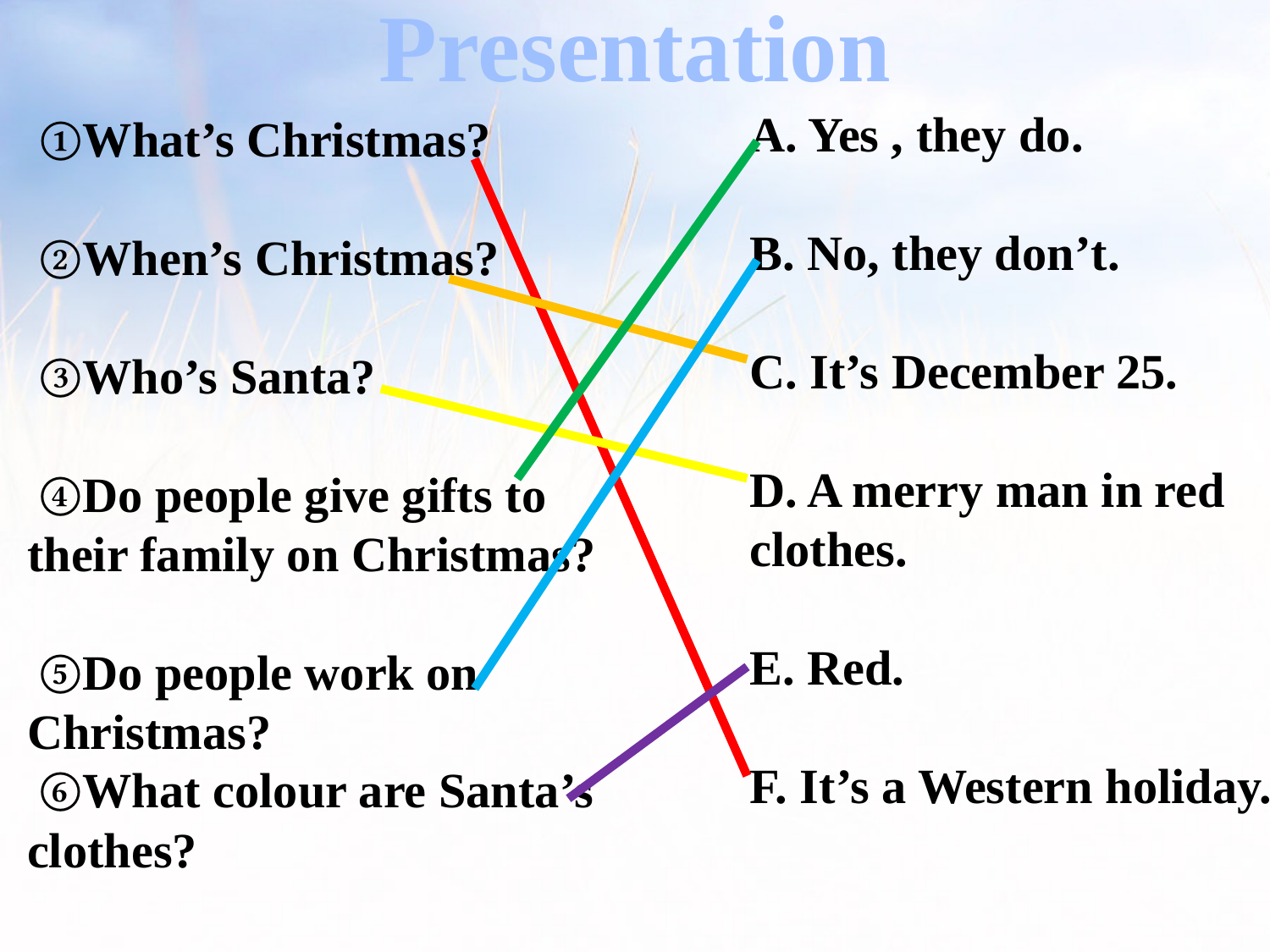

Presentation

 ①What’s Christmas?

 ②When’s Christmas?

 ③Who’s Santa?

 ④Do people give gifts to their family on Christmas?

 ⑤Do people work on Christmas?
 ⑥What colour are Santa’s clothes?

A. Yes , they do.

B. No, they don’t.

C. It’s December 25.

D. A merry man in red
clothes.

E. Red.

F. It’s a Western holiday.